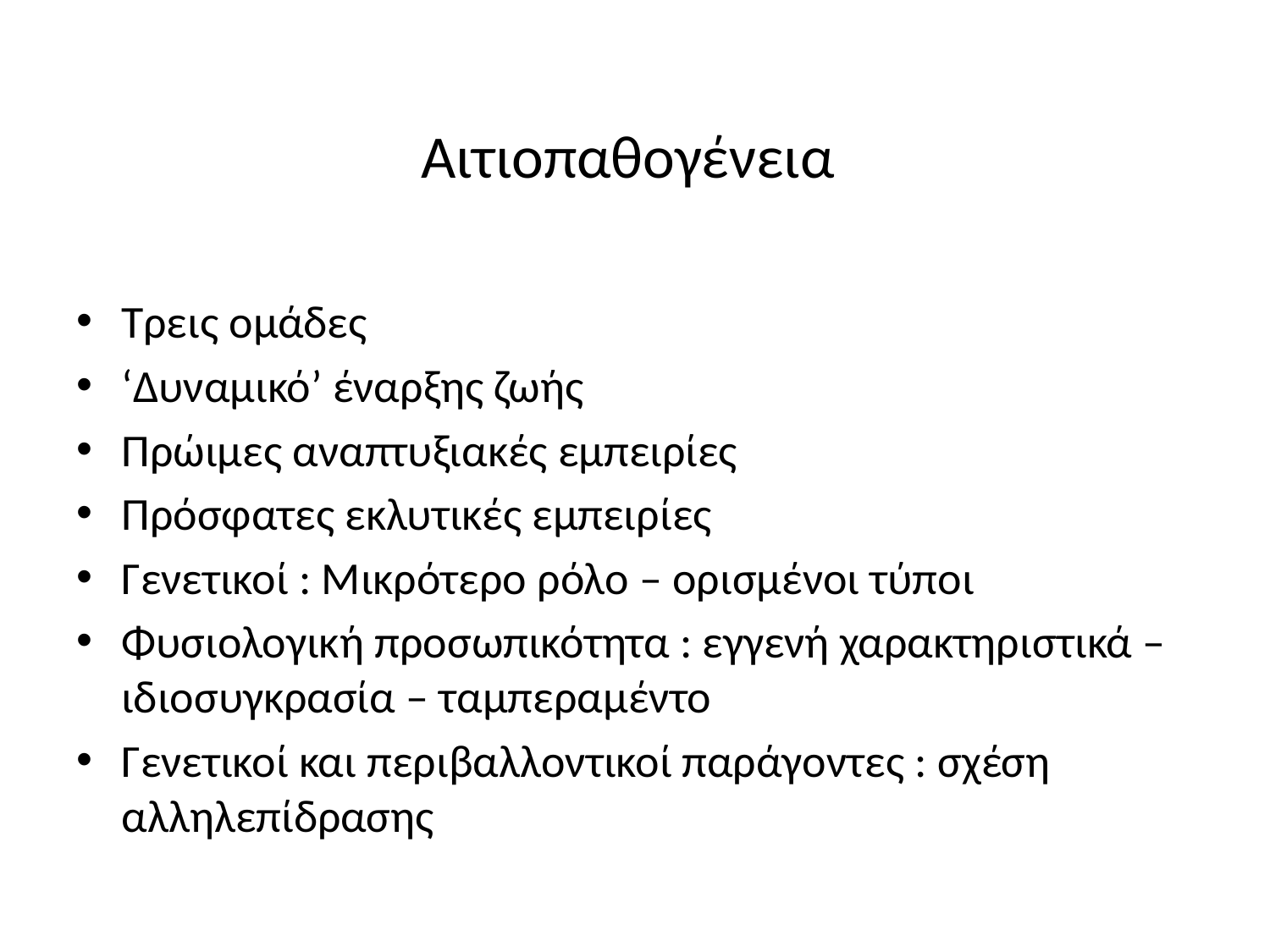

# Αιτιοπαθογένεια

Τρεις ομάδες
‘Δυναμικό’ έναρξης ζωής
Πρώιμες αναπτυξιακές εμπειρίες
Πρόσφατες εκλυτικές εμπειρίες
Γενετικοί : Μικρότερο ρόλο – ορισμένοι τύποι
Φυσιολογική προσωπικότητα : εγγενή χαρακτηριστικά – ιδιοσυγκρασία – ταμπεραμέντο
Γενετικοί και περιβαλλοντικοί παράγοντες : σχέση αλληλεπίδρασης